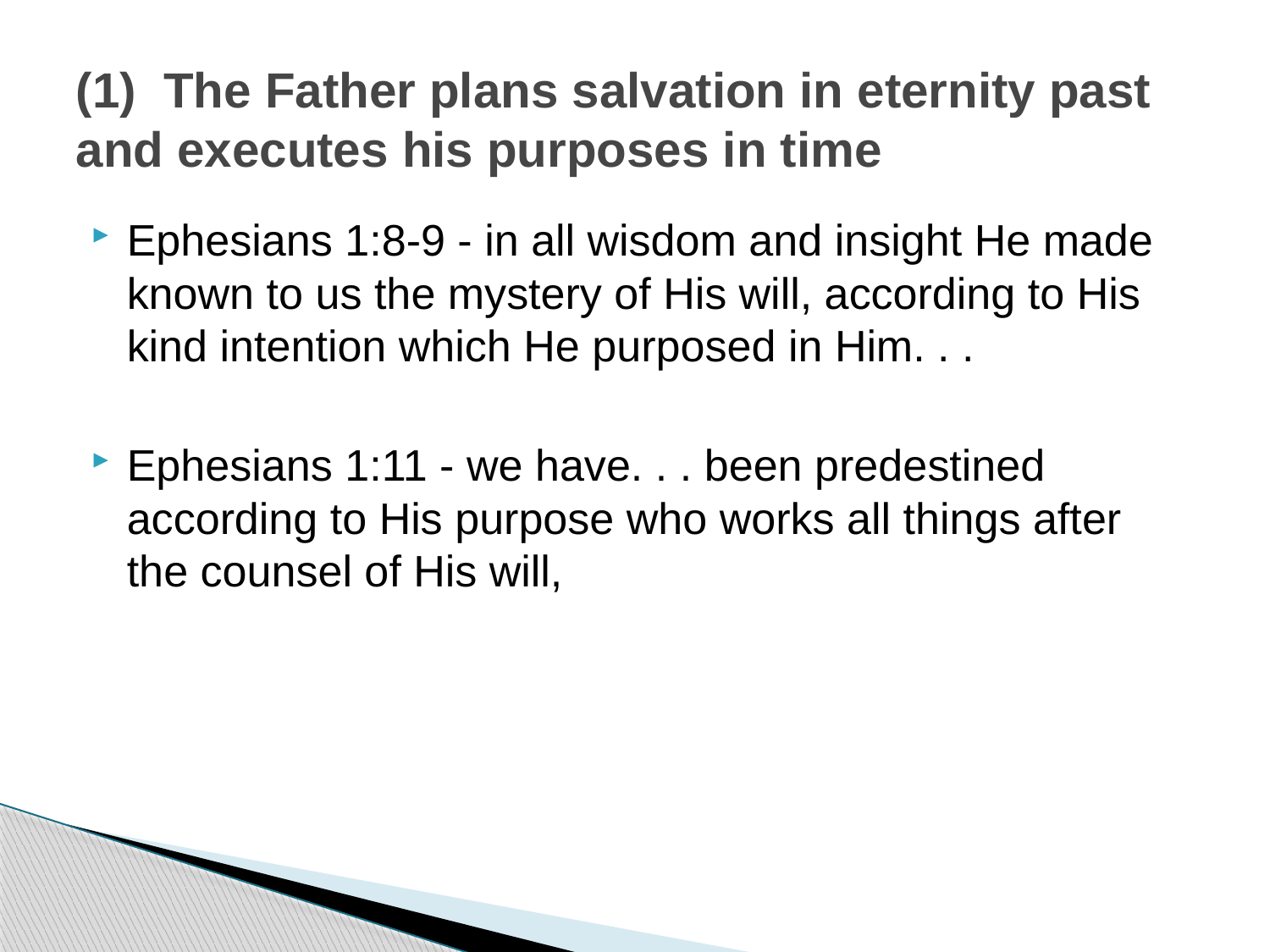

# (1)  The Father plans salvation in eternity past and executes his purposes in time
Ephesians 1:8-9 - in all wisdom and insight He made known to us the mystery of His will, according to His kind intention which He purposed in Him. . .

Ephesians 1:11 - we have. . . been predestined according to His purpose who works all things after the counsel of His will,